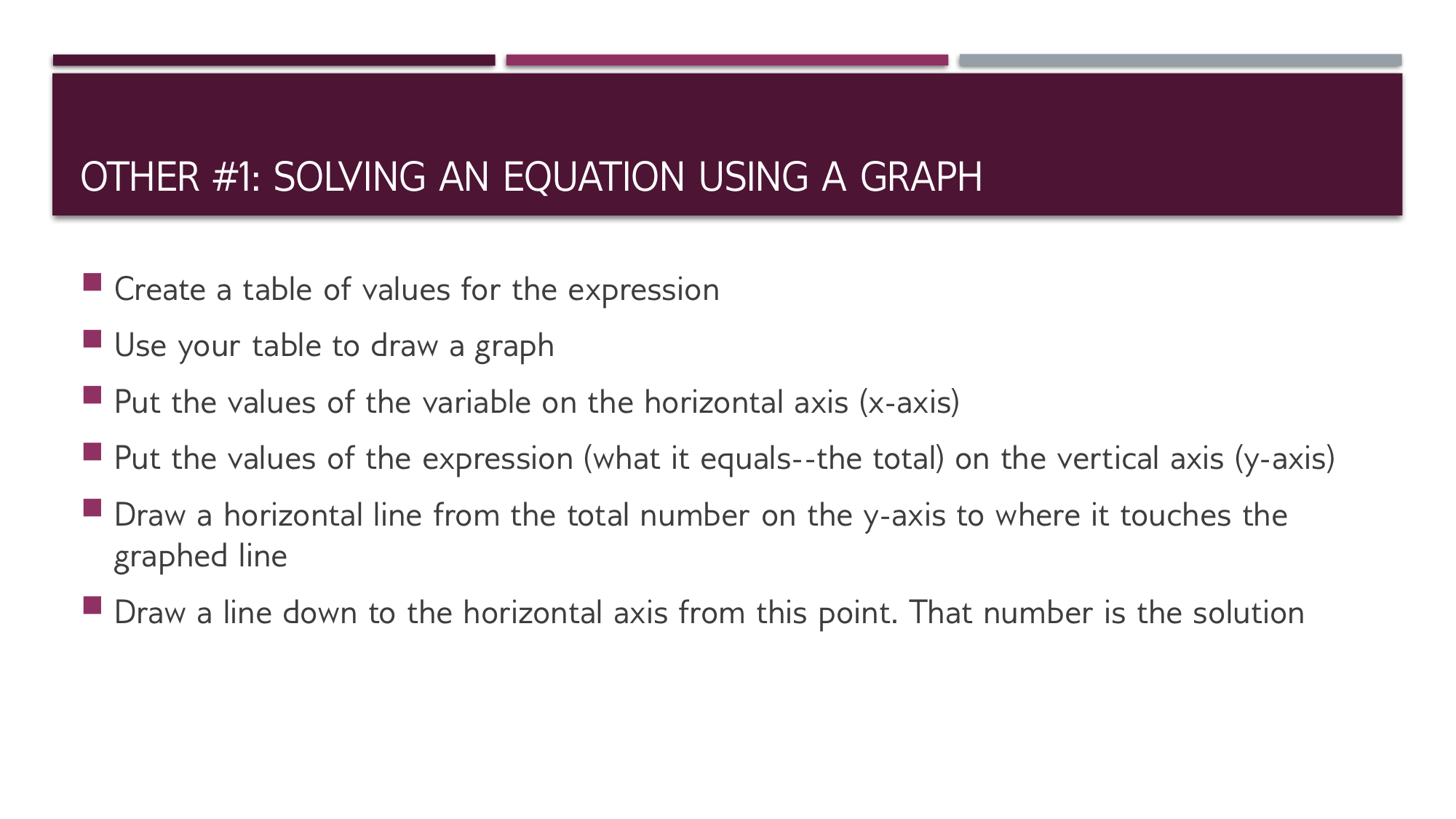

# Other #1: Solving An Equation using a graph
Create a table of values for the expression
Use your table to draw a graph
Put the values of the variable on the horizontal axis (x-axis)
Put the values of the expression (what it equals--the total) on the vertical axis (y-axis)
Draw a horizontal line from the total number on the y-axis to where it touches the graphed line
Draw a line down to the horizontal axis from this point. That number is the solution